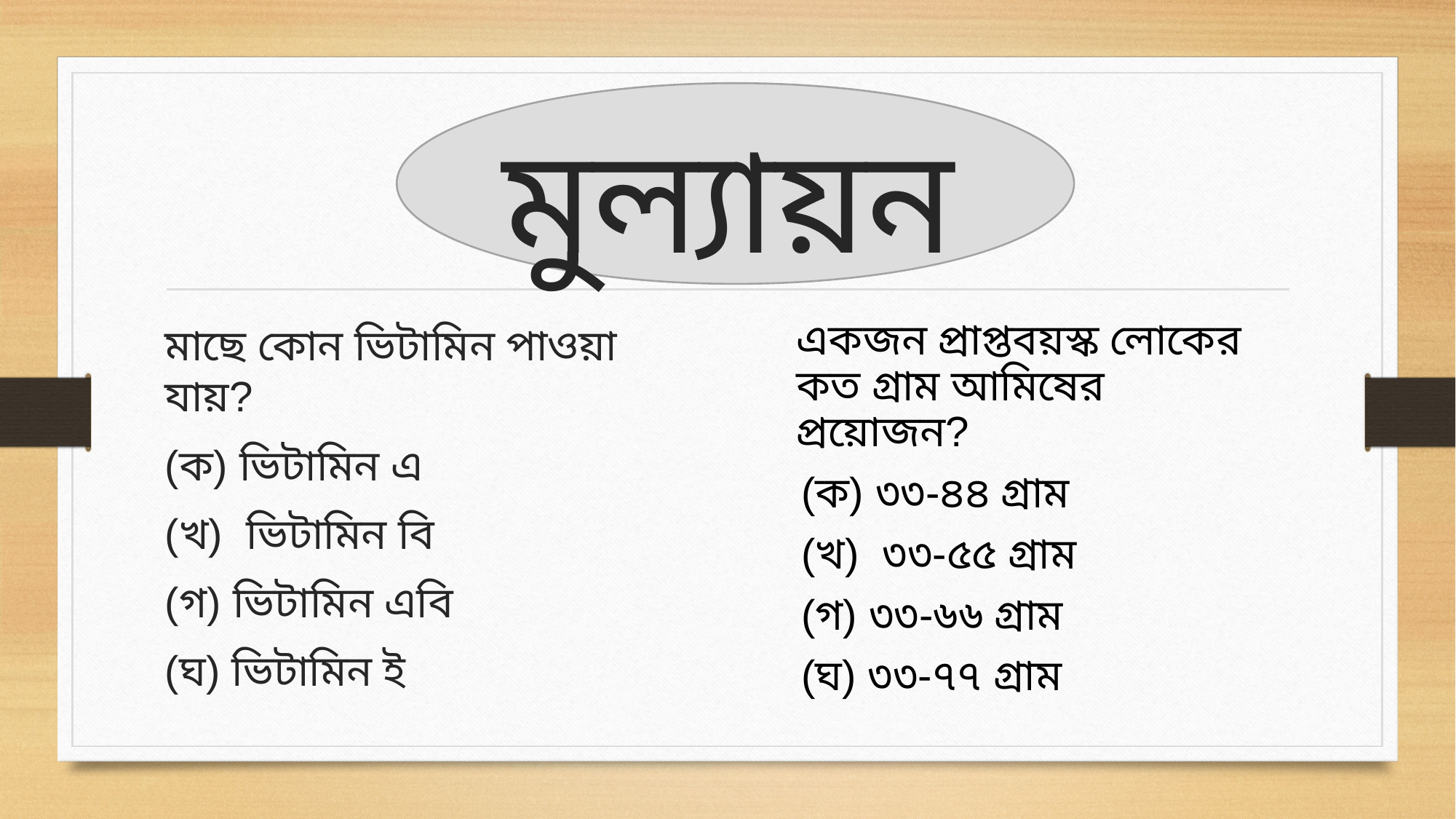

# মুল্যায়ন

মাছে কোন ভিটামিন পাওয়া যায়?
(ক) ভিটামিন এ
(খ)  ভিটামিন বি
(গ) ভিটামিন এবি
(ঘ) ভিটামিন ই
একজন প্রাপ্তবয়স্ক লোকের কত গ্রাম আমিষের প্রয়োজন?
     (ক) ৩৩-৪৪ গ্রাম
     (খ)  ৩৩-৫৫ গ্রাম
     (গ) ৩৩-৬৬ গ্রাম
     (ঘ) ৩৩-৭৭ গ্রাম